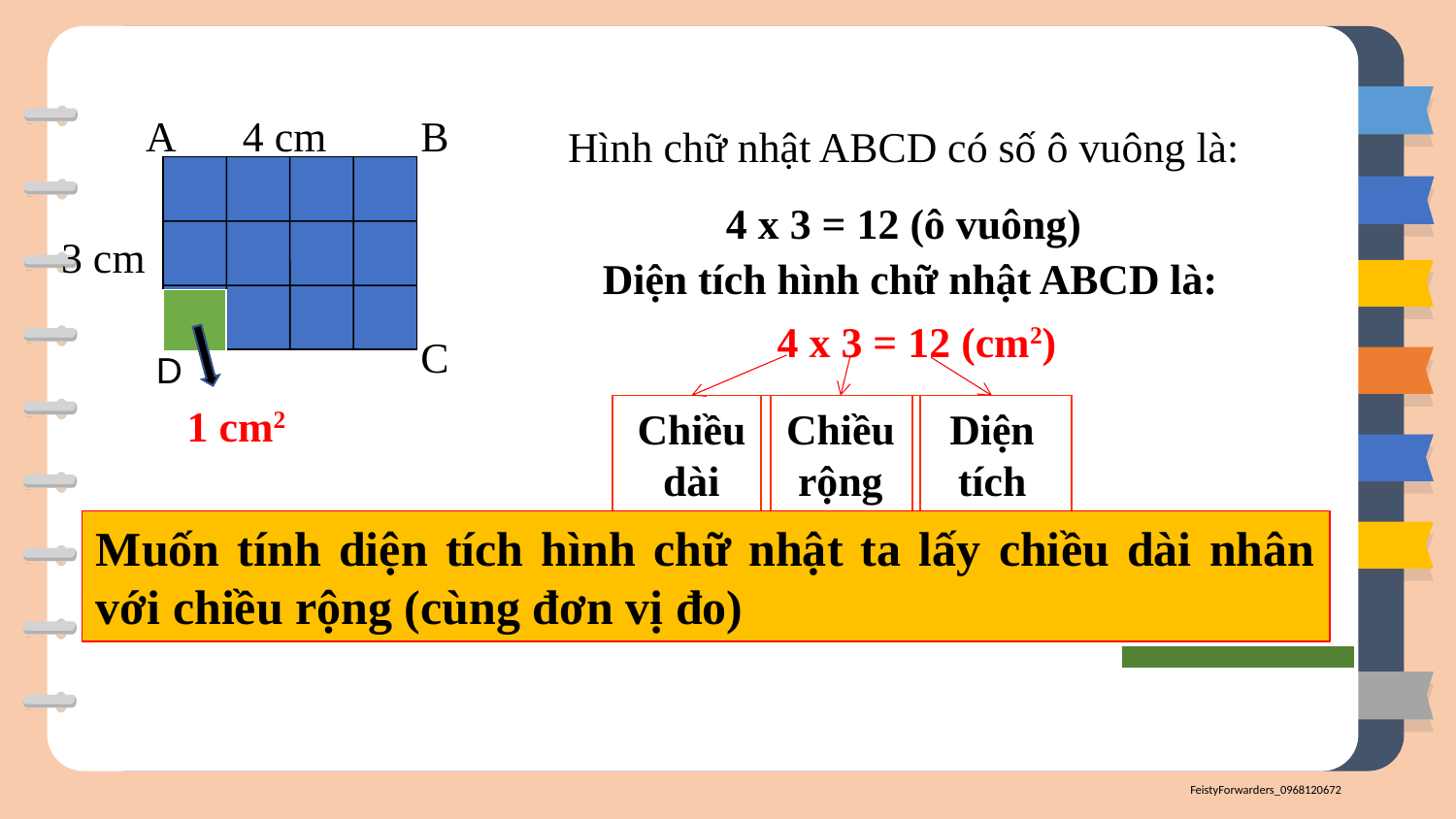

Hình chữ nhật ABCD có số ô vuông là:
4 x 3 = 12 (ô vuông)
A
4 cm
B

C
D
3 cm
Diện tích hình chữ nhật ABCD là:
|  |
| --- |
4 x 3 = 12 (cm2)

1 cm2
Chiều dài
Chiều rộng
Diện tích
Muốn tính diện tích hình chữ nhật ta lấy chiều dài nhân với chiều rộng (cùng đơn vị đo)